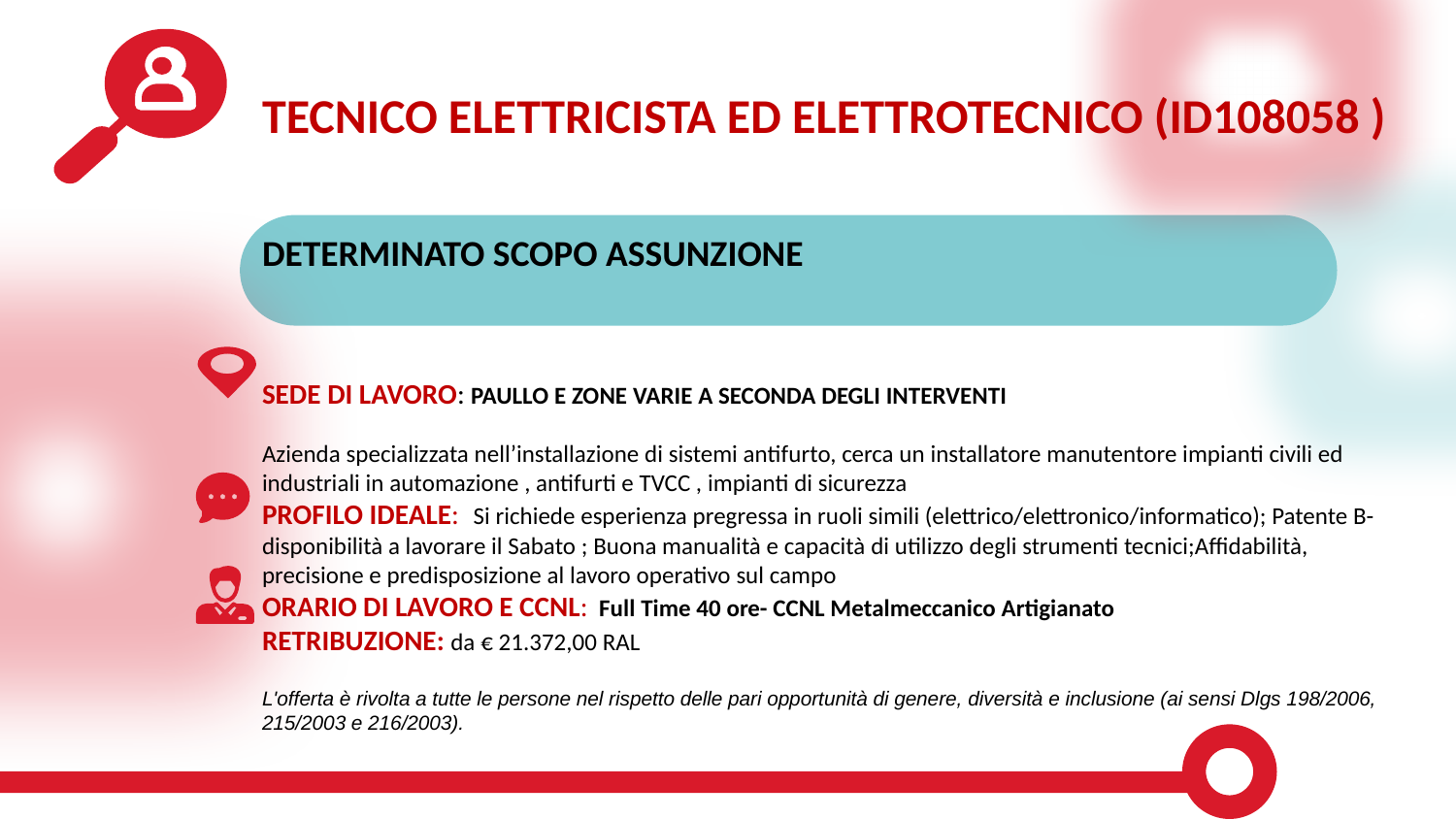

TECNICO ELETTRICISTA ED ELETTROTECNICO (ID108058 )

DETERMINATO SCOPO ASSUNZIONE

SEDE DI LAVORO: PAULLO E ZONE VARIE A SECONDA DEGLI INTERVENTI

Azienda specializzata nell’installazione di sistemi antifurto, cerca un installatore manutentore impianti civili ed industriali in automazione , antifurti e TVCC , impianti di sicurezza
PROFILO IDEALE:  Si richiede esperienza pregressa in ruoli simili (elettrico/elettronico/informatico); Patente B- disponibilità a lavorare il Sabato ; Buona manualità e capacità di utilizzo degli strumenti tecnici;Affidabilità, precisione e predisposizione al lavoro operativo sul campo
ORARIO DI LAVORO E CCNL:  Full Time 40 ore- CCNL Metalmeccanico Artigianato
RETRIBUZIONE: da € 21.372,00 RAL

L'offerta è rivolta a tutte le persone nel rispetto delle pari opportunità di genere, diversità e inclusione (ai sensi Dlgs 198/2006, 215/2003 e 216/2003).